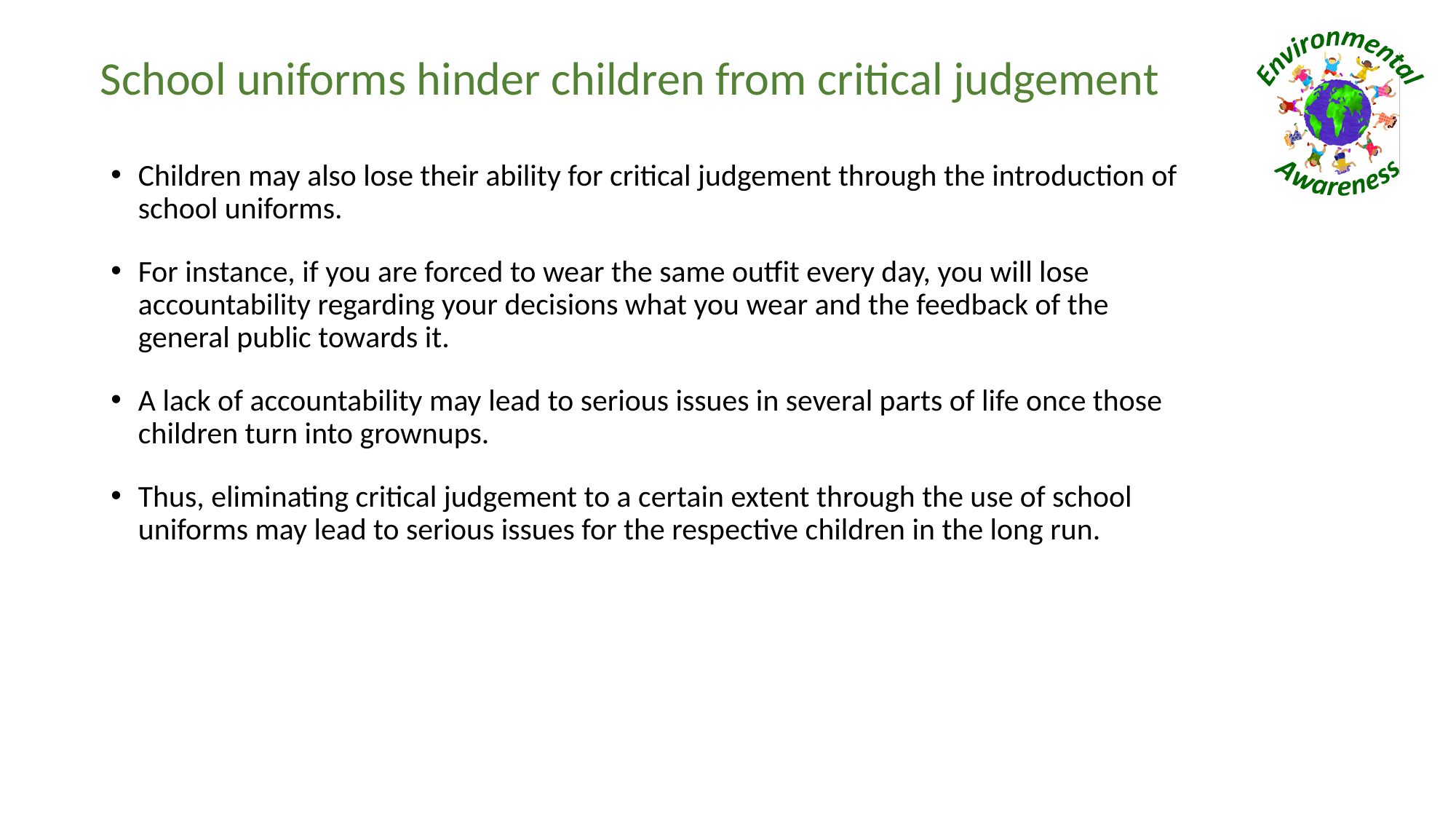

# School uniforms hinder children from critical judgement
Children may also lose their ability for critical judgement through the introduction of school uniforms.
For instance, if you are forced to wear the same outfit every day, you will lose accountability regarding your decisions what you wear and the feedback of the general public towards it.
A lack of accountability may lead to serious issues in several parts of life once those children turn into grownups.
Thus, eliminating critical judgement to a certain extent through the use of school uniforms may lead to serious issues for the respective children in the long run.